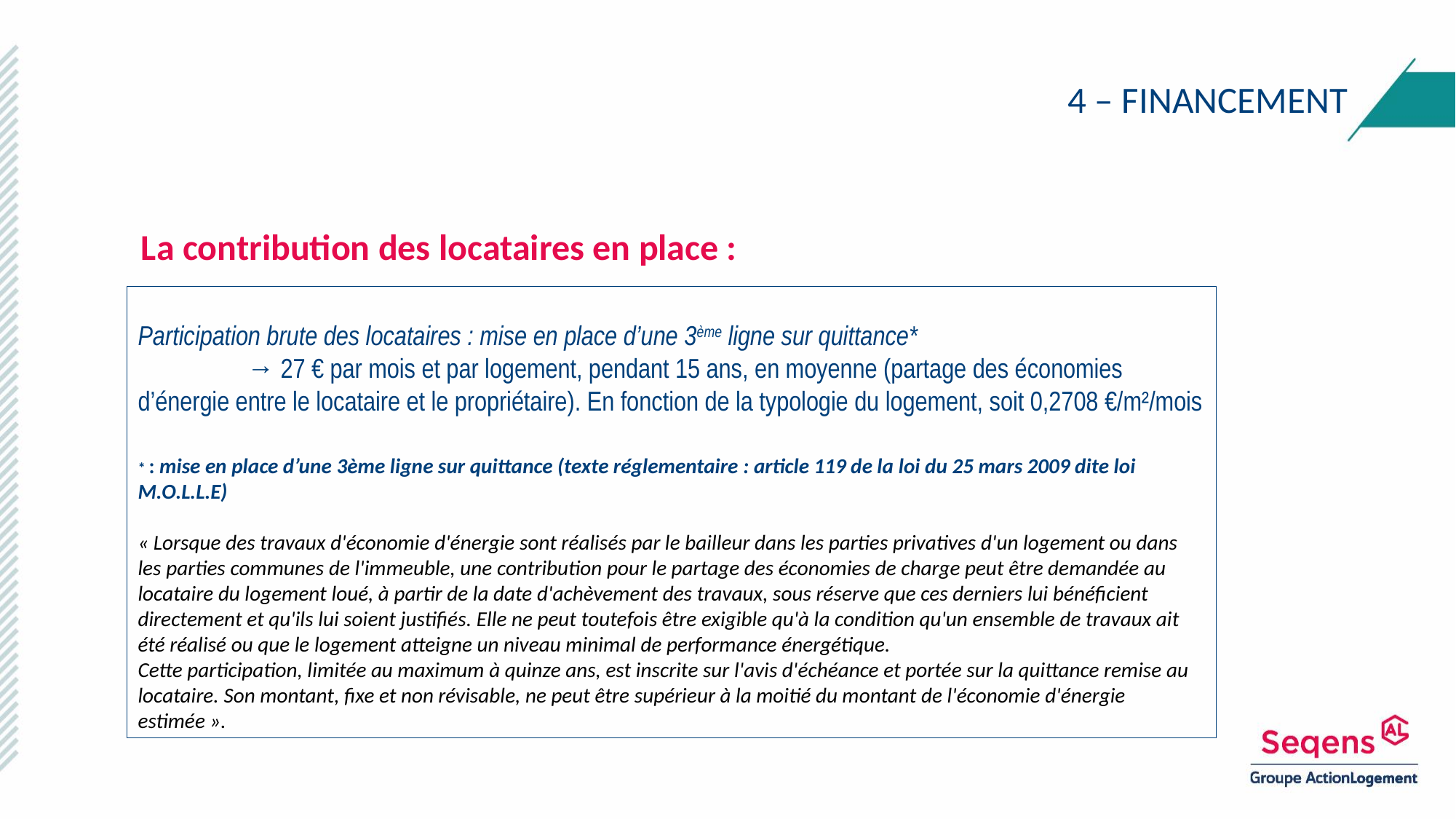

# 4 – FINANCEMENT
La contribution des locataires en place :

Participation brute des locataires : mise en place d’une 3ème ligne sur quittance*
	→ 27 € par mois et par logement, pendant 15 ans, en moyenne (partage des économies d’énergie entre le locataire et le propriétaire). En fonction de la typologie du logement, soit 0,2708 €/m²/mois

* : mise en place d’une 3ème ligne sur quittance (texte réglementaire : article 119 de la loi du 25 mars 2009 dite loi M.O.L.L.E)

« Lorsque des travaux d'économie d'énergie sont réalisés par le bailleur dans les parties privatives d'un logement ou dans les parties communes de l'immeuble, une contribution pour le partage des économies de charge peut être demandée au locataire du logement loué, à partir de la date d'achèvement des travaux, sous réserve que ces derniers lui bénéficient directement et qu'ils lui soient justifiés. Elle ne peut toutefois être exigible qu'à la condition qu'un ensemble de travaux ait été réalisé ou que le logement atteigne un niveau minimal de performance énergétique.
Cette participation, limitée au maximum à quinze ans, est inscrite sur l'avis d'échéance et portée sur la quittance remise au locataire. Son montant, fixe et non révisable, ne peut être supérieur à la moitié du montant de l'économie d'énergie estimée ».